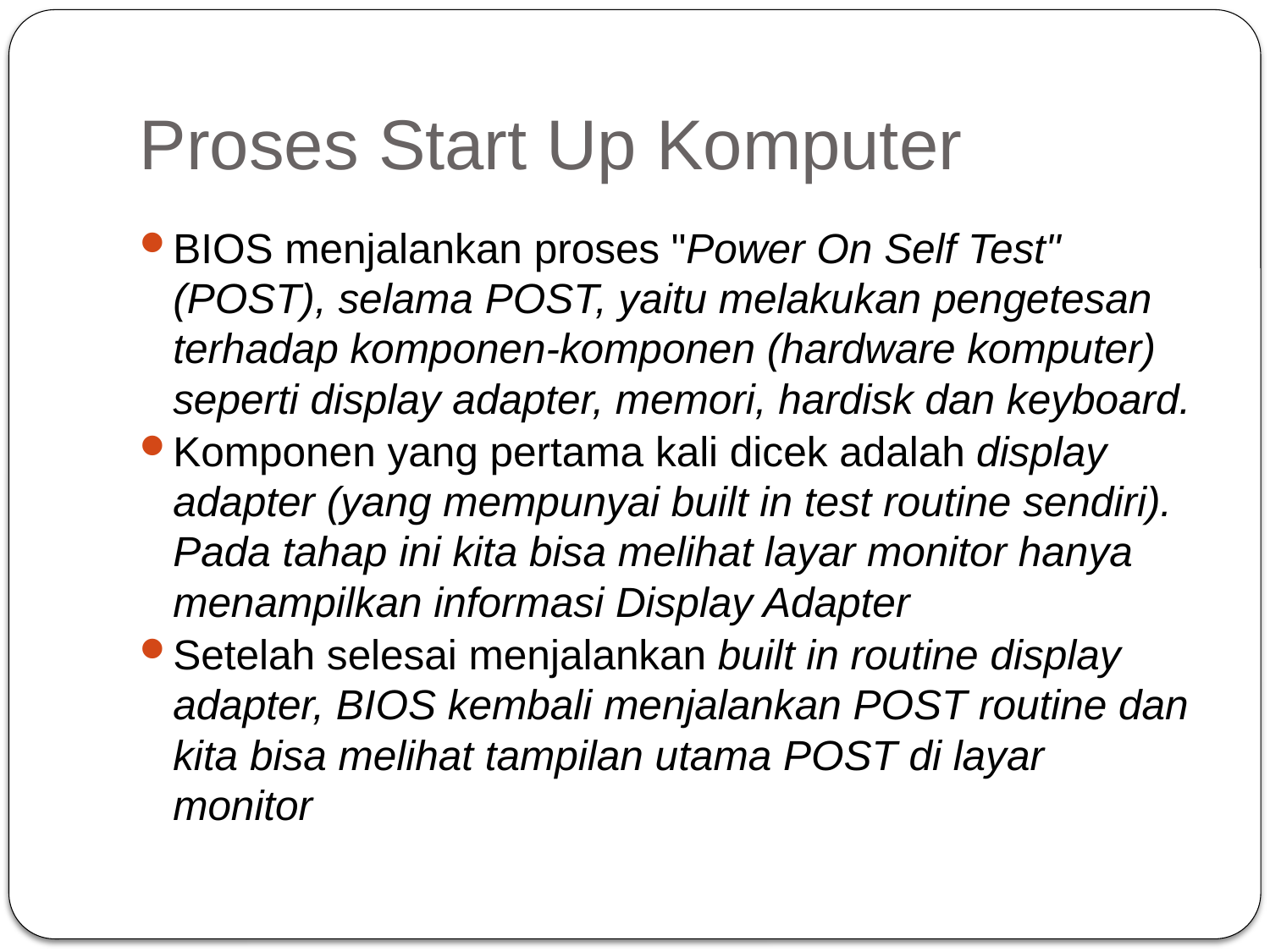

# Proses Start Up Komputer

BIOS menjalankan proses "Power On Self Test" (POST), selama POST, yaitu melakukan pengetesan terhadap komponen-komponen (hardware komputer) seperti display adapter, memori, hardisk dan keyboard.
Komponen yang pertama kali dicek adalah display adapter (yang mempunyai built in test routine sendiri). Pada tahap ini kita bisa melihat layar monitor hanya menampilkan informasi Display Adapter
Setelah selesai menjalankan built in routine display adapter, BIOS kembali menjalankan POST routine dan kita bisa melihat tampilan utama POST di layar monitor